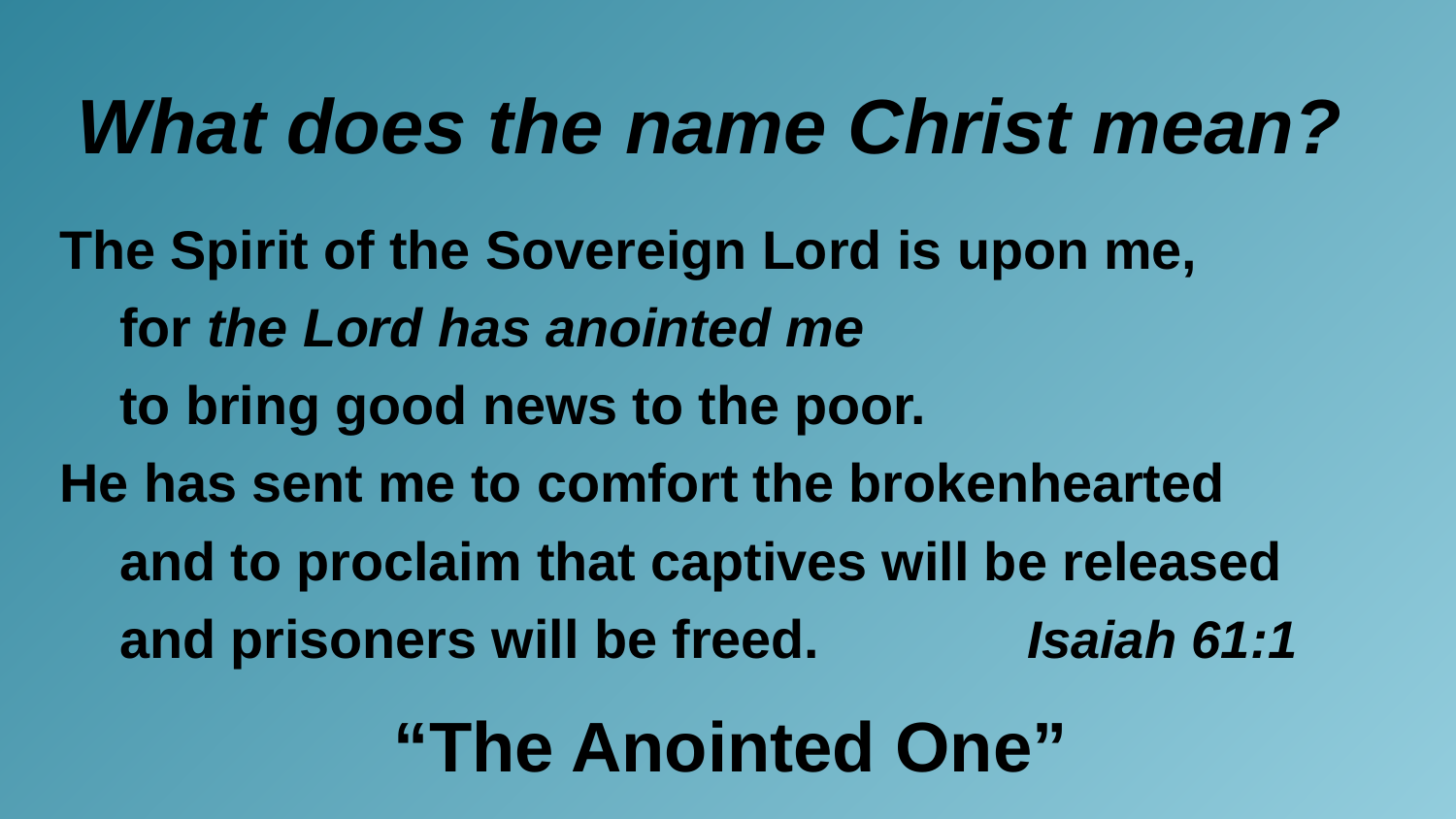

What does the name Christ mean?
The Spirit of the Sovereign Lord is upon me,
    for the Lord has anointed me
    to bring good news to the poor.
He has sent me to comfort the brokenhearted
    and to proclaim that captives will be released
    and prisoners will be freed.              Isaiah 61:1
“The Anointed One”